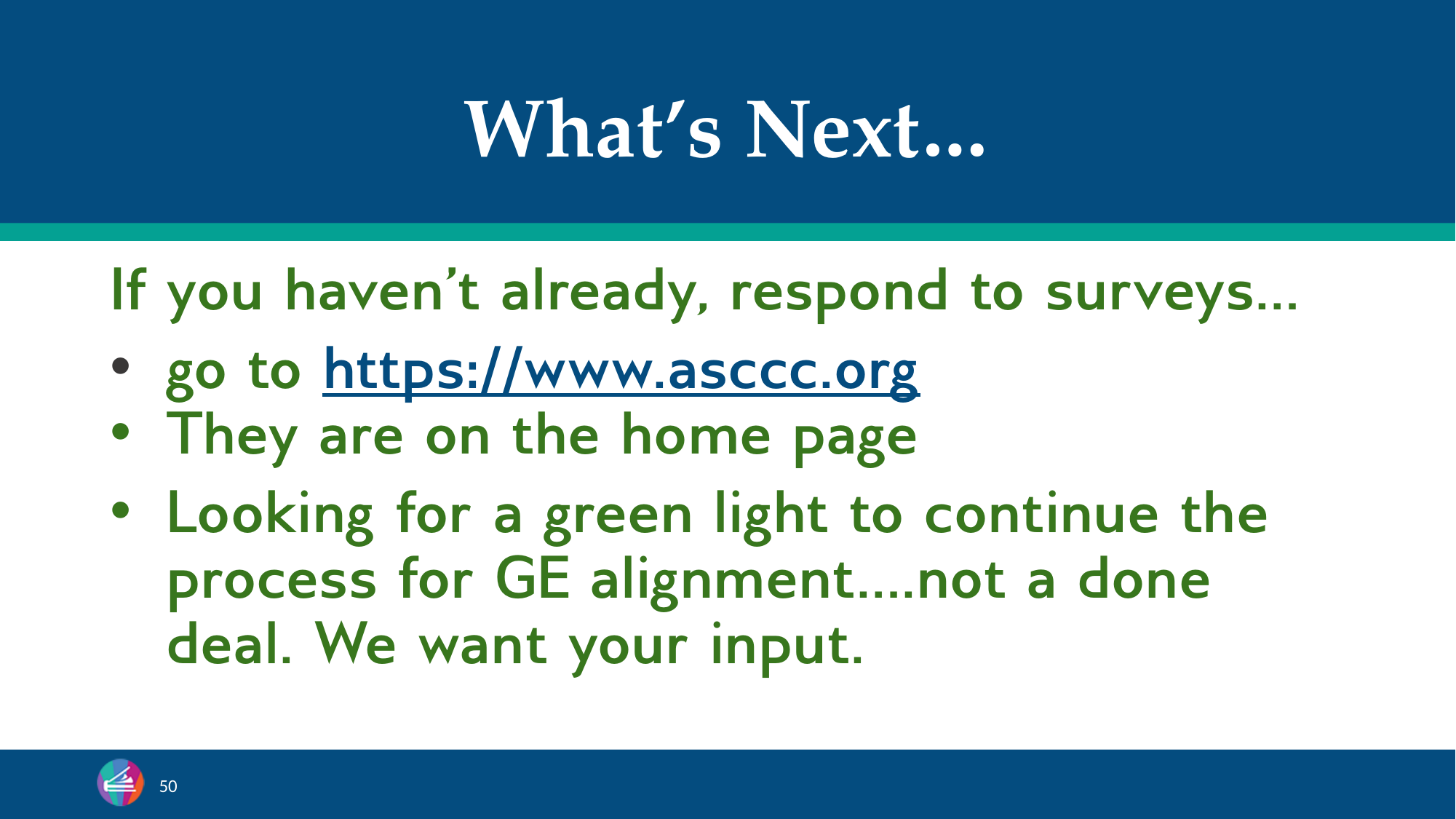

# What’s Next…
If you haven’t already, respond to surveys…
go to https://www.asccc.org
They are on the home page
Looking for a green light to continue the process for GE alignment….not a done deal. We want your input.

50